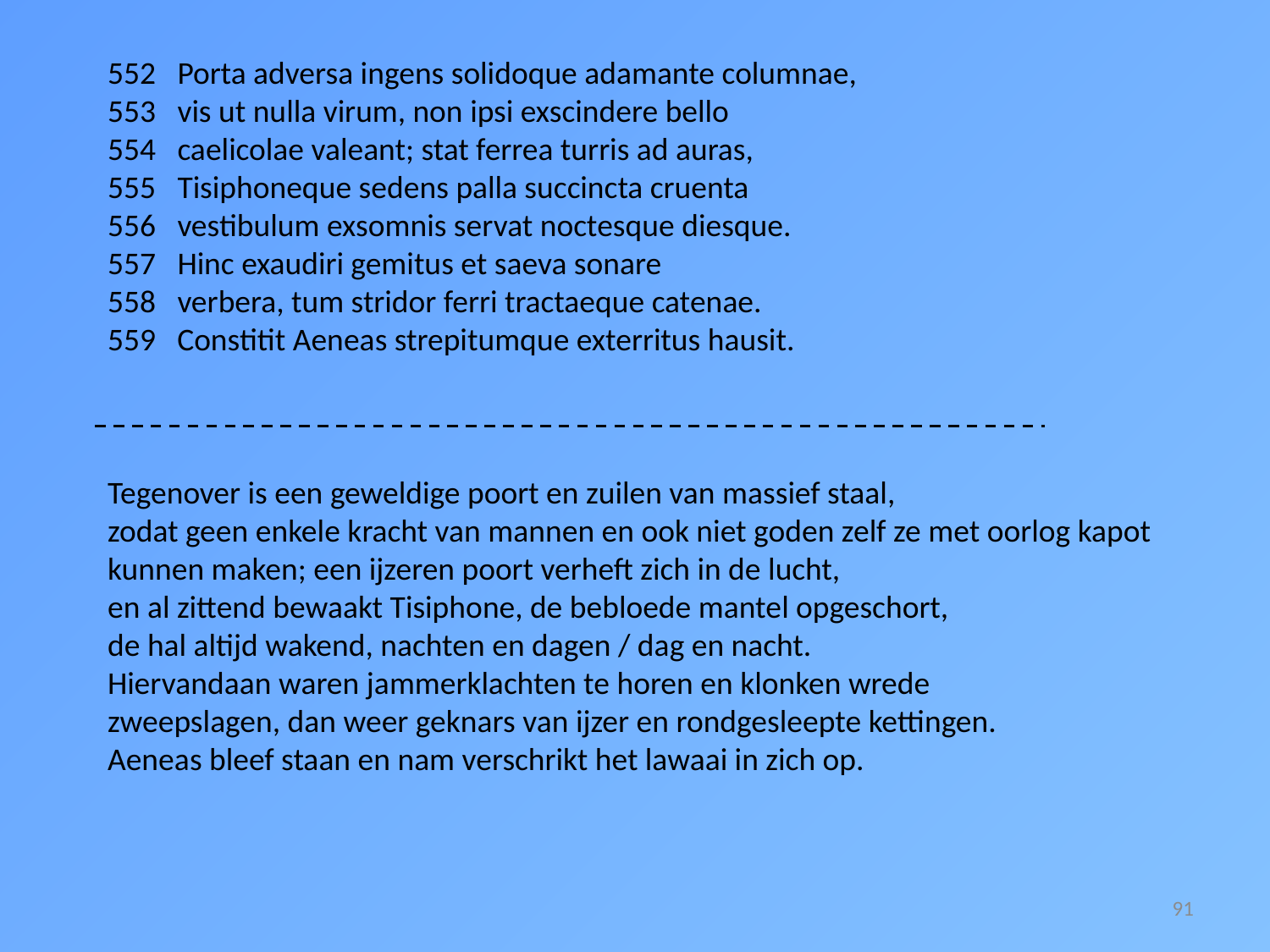

552   Porta adversa ingens solidoque adamante columnae,
553   vis ut nulla virum, non ipsi exscindere bello
554   caelicolae valeant; stat ferrea turris ad auras,
555   Tisiphoneque sedens palla succincta cruenta
556   vestibulum exsomnis servat noctesque diesque.
557   Hinc exaudiri gemitus et saeva sonare
558   verbera, tum stridor ferri tractaeque catenae.
   Constitit Aeneas strepitumque exterritus hausit.

Tegenover is een geweldige poort en zuilen van massief staal,
zodat geen enkele kracht van mannen en ook niet goden zelf ze met oorlog kapot
kunnen maken; een ijzeren poort verheft zich in de lucht,
en al zittend bewaakt Tisiphone, de bebloede mantel opgeschort,
de hal altijd wakend, nachten en dagen / dag en nacht.
Hiervandaan waren jammerklachten te horen en klonken wrede
zweepslagen, dan weer geknars van ijzer en rondgesleepte kettingen.
Aeneas bleef staan en nam verschrikt het lawaai in zich op.
91